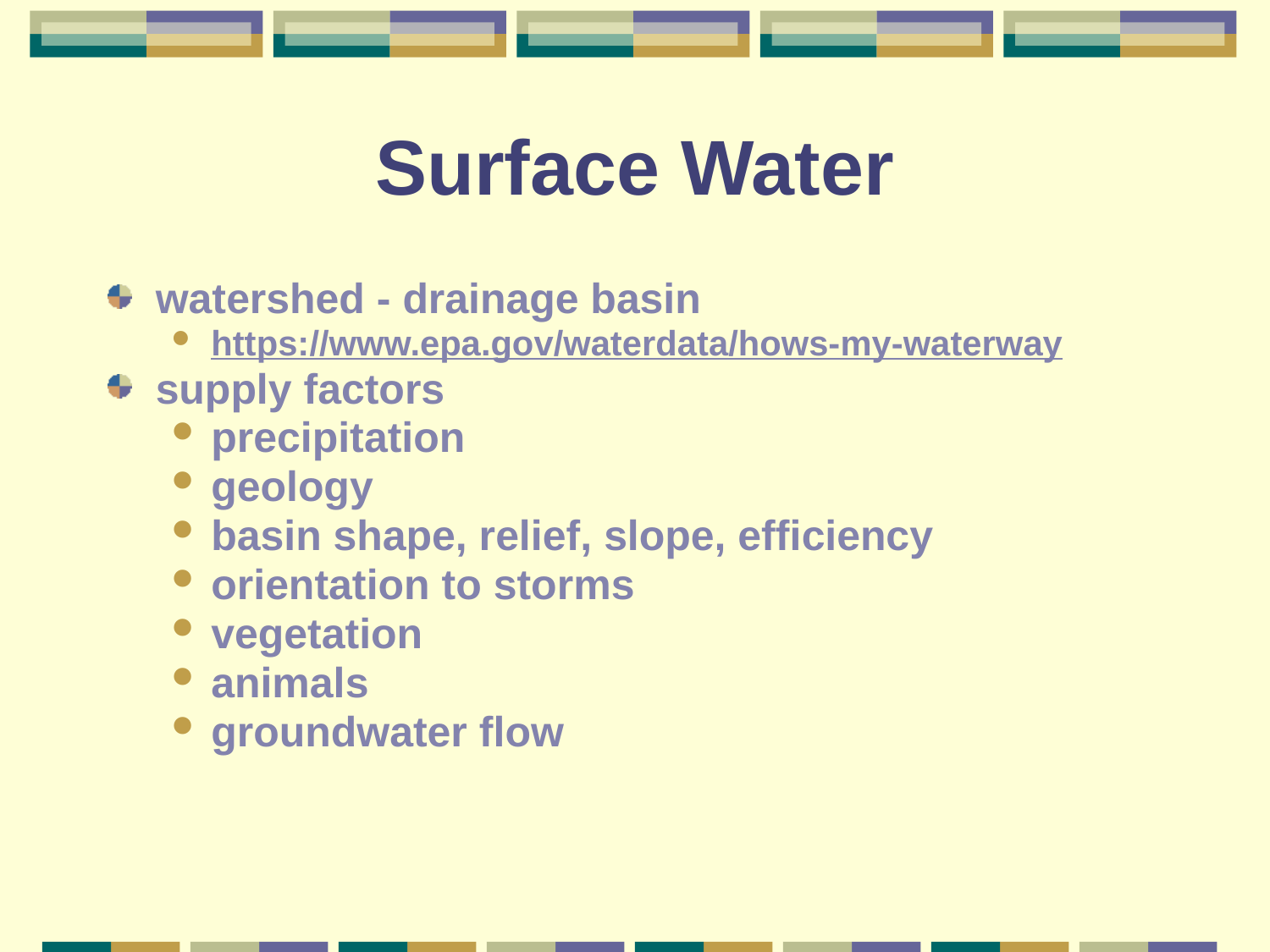

# Surface Water
watershed - drainage basin
https://www.epa.gov/waterdata/hows-my-waterway
supply factors
precipitation
geology
basin shape, relief, slope, efficiency
orientation to storms
vegetation
animals
groundwater flow